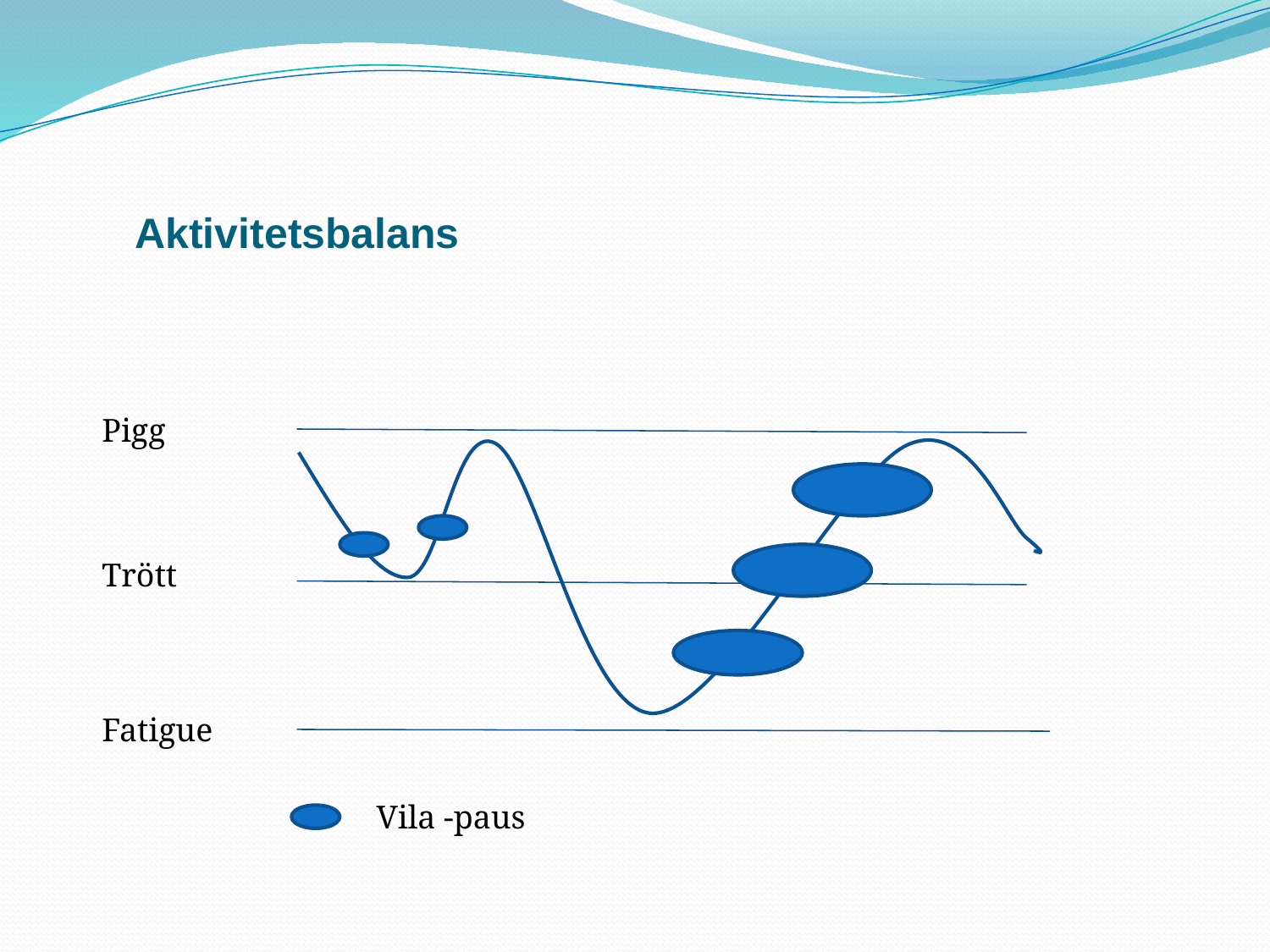

# Aktivitetsbalans
Pigg

Trött

Fatigue
Vila -paus